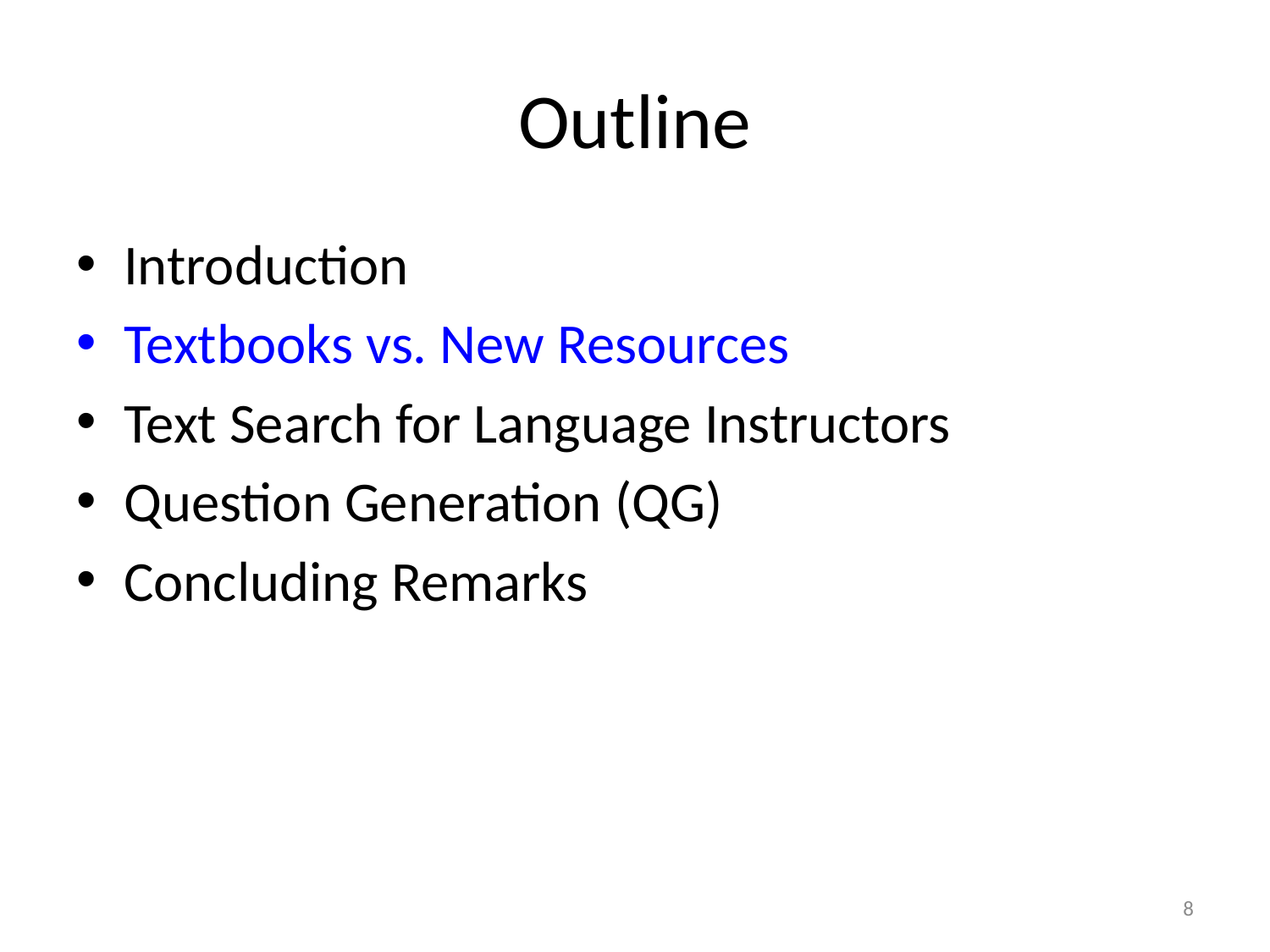

# Outline
Introduction
Textbooks vs. New Resources
Text Search for Language Instructors
Question Generation (QG)
Concluding Remarks
8